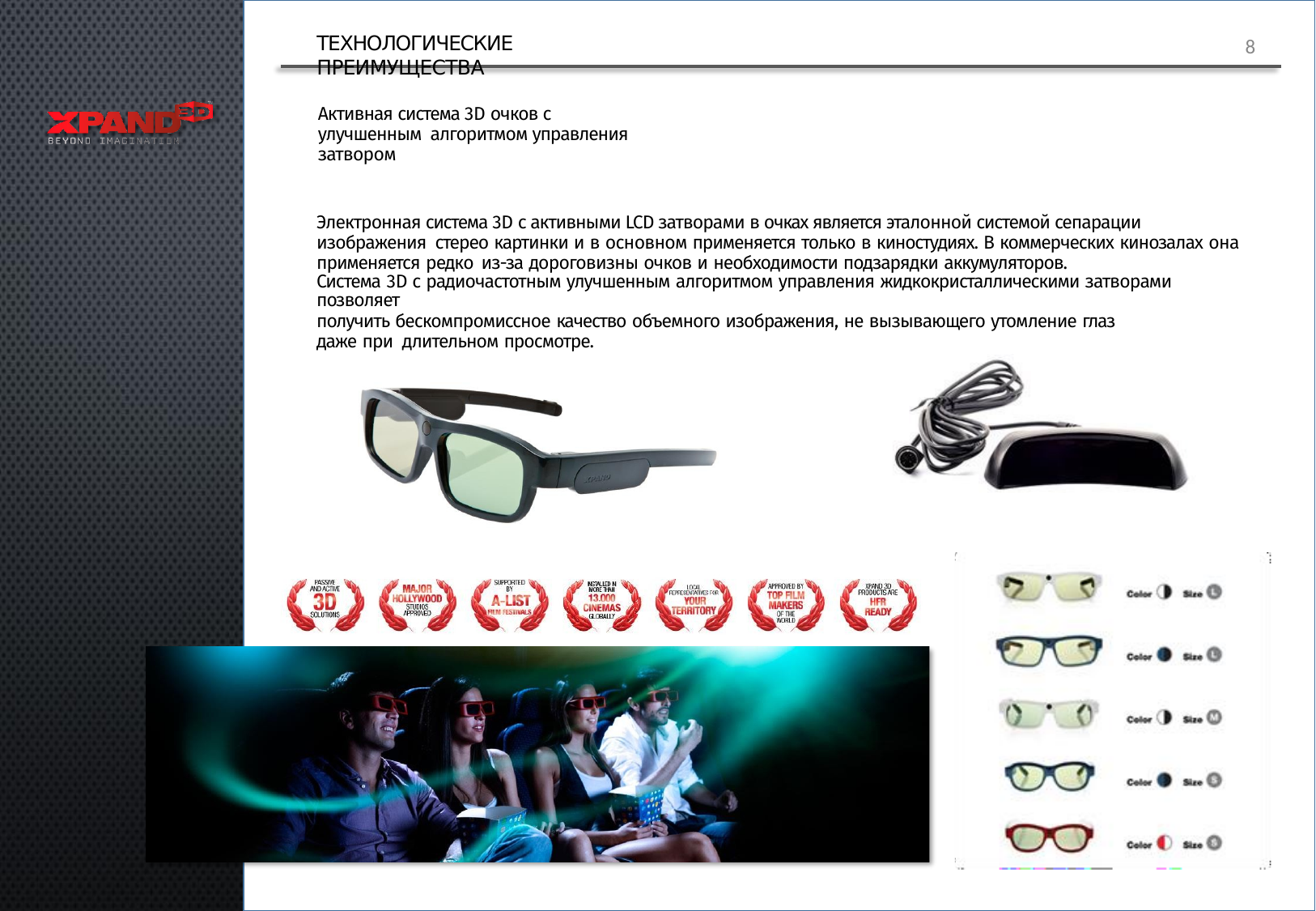

ТЕХНОЛОГИЧЕСКИЕ ПРЕИМУЩЕСТВА
8

Активная система 3D очков с улучшенным  алгоритмом управления затвором
Электронная система 3D с активными LCD затворами в очках является эталонной системой сепарации изображения  стерео картинки и в основном применяется только в киностудиях. В коммерческих кинозалах она применяется редко  из-за дороговизны очков и необходимости подзарядки аккумуляторов.
Система 3D с радиочастотным улучшенным алгоритмом управления жидкокристаллическими затворами позволяет
получить бескомпромиссное качество объемного изображения, не вызывающего утомление глаз даже при  длительном просмотре.